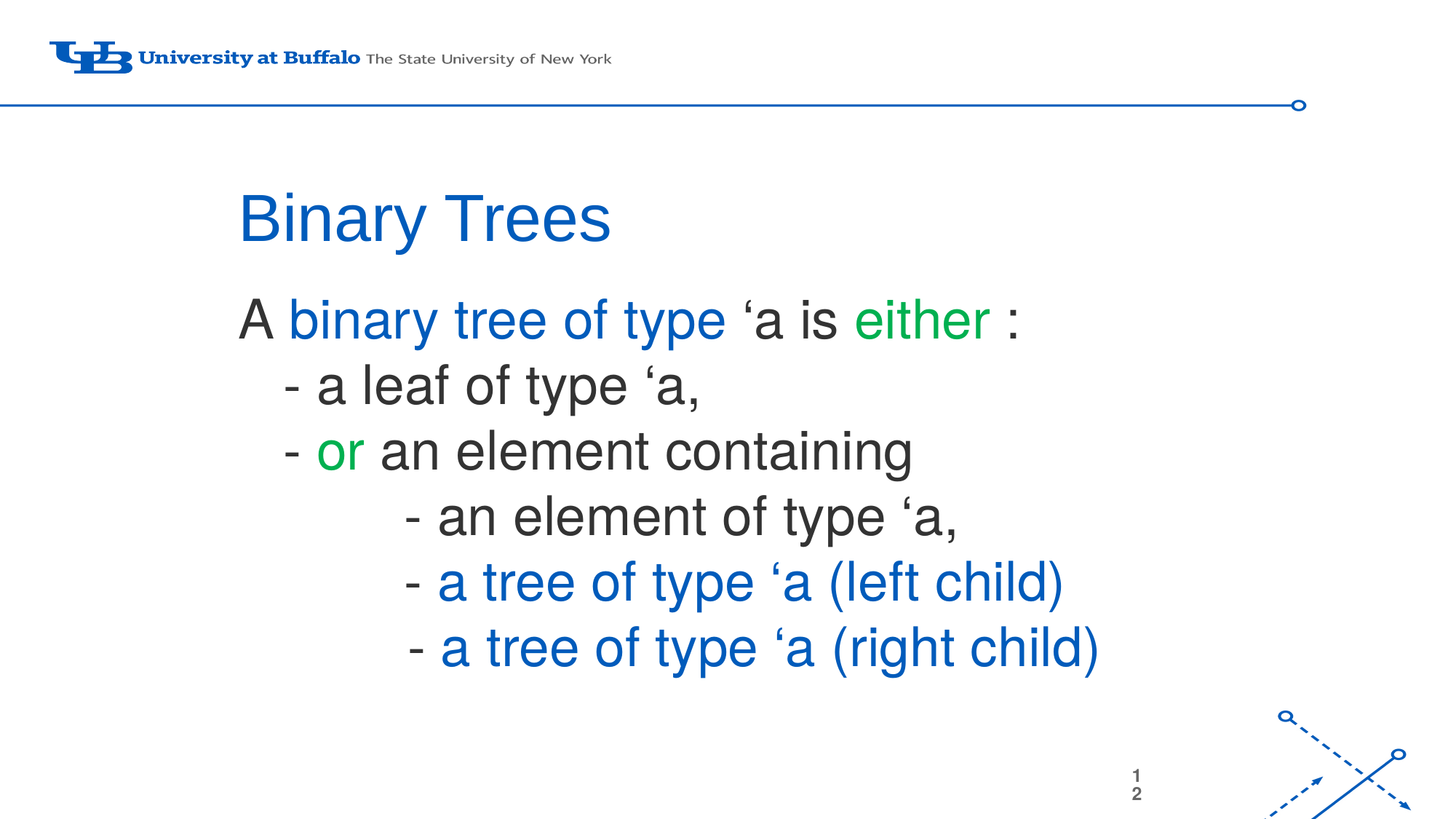

# Binary Trees
A binary tree of type ‘a is either :
   - a leaf of type ‘a,
   - or an element containing
           - an element of type ‘a,
           - a tree of type ‘a (left child)
	    - a tree of type ‘a (right child)

12